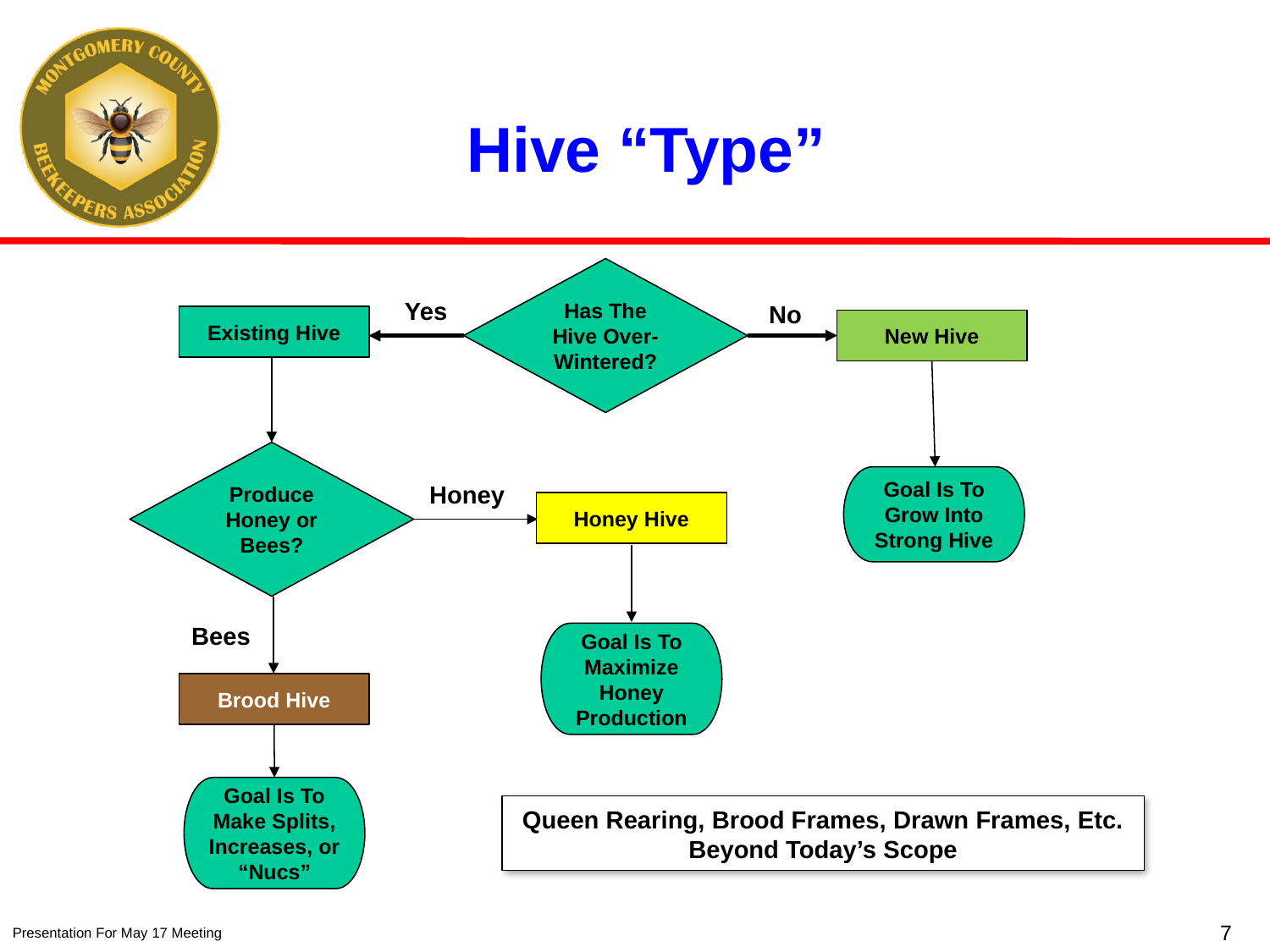

# Hive “Type”
Has The Hive Over-Wintered?
Yes
No
Existing Hive
New Hive
Produce Honey or Bees?
Goal Is To Grow Into Strong Hive
Honey
Honey Hive
Bees
Goal Is To Maximize Honey Production
Brood Hive
Goal Is To Make Splits, Increases, or “Nucs”

Queen Rearing, Brood Frames, Drawn Frames, Etc.
Beyond Today’s Scope